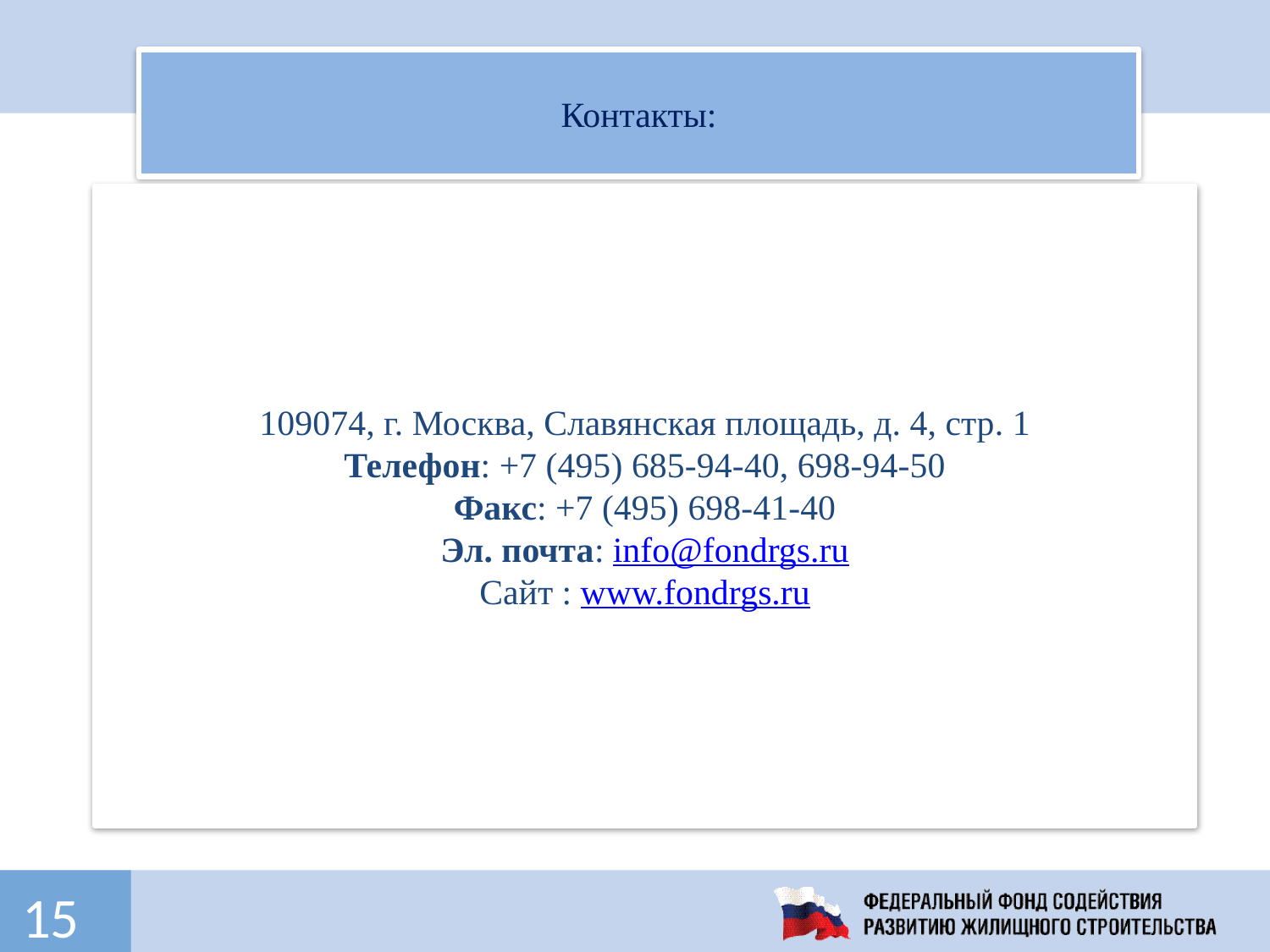

Контакты:
109074, г. Москва, Славянская площадь, д. 4, стр. 1
Телефон: +7 (495) 685-94-40, 698-94-50
Факс: +7 (495) 698-41-40
Эл. почта: info@fondrgs.ru
Сайт : www.fondrgs.ru
15